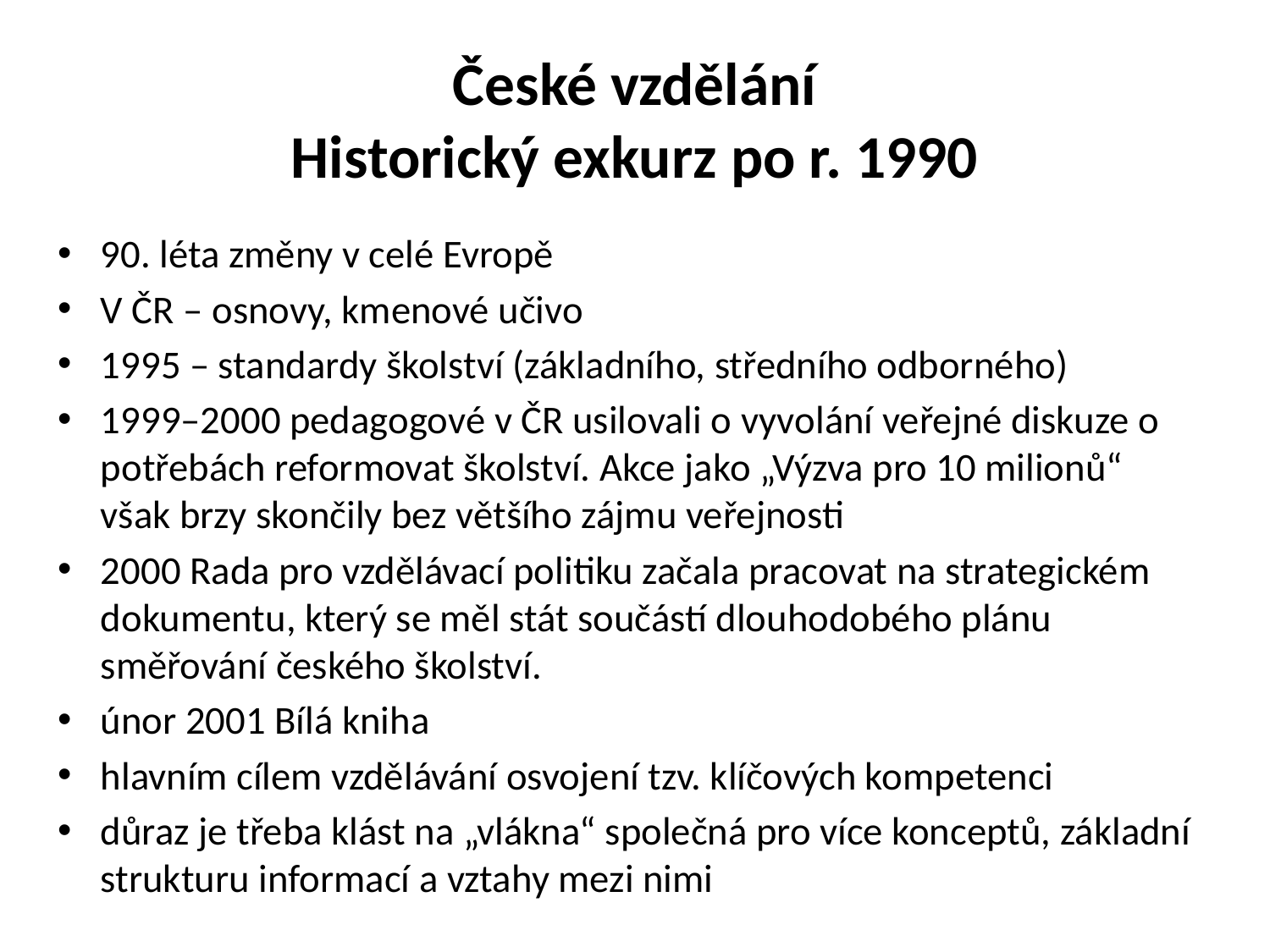

# České vzdělání Historický exkurz po r. 1990
90. léta změny v celé Evropě
V ČR – osnovy, kmenové učivo
1995 – standardy školství (základního, středního odborného)
1999–2000 pedagogové v ČR usilovali o vyvolání veřejné diskuze o potřebách reformovat školství. Akce jako „Výzva pro 10 milionů“ však brzy skončily bez většího zájmu veřejnosti
2000 Rada pro vzdělávací politiku začala pracovat na strategickém dokumentu, který se měl stát součástí dlouhodobého plánu směřování českého školství.
únor 2001 Bílá kniha
hlavním cílem vzdělávání osvojení tzv. klíčových kompetenci
důraz je třeba klást na „vlákna“ společná pro více konceptů, základní strukturu informací a vztahy mezi nimi